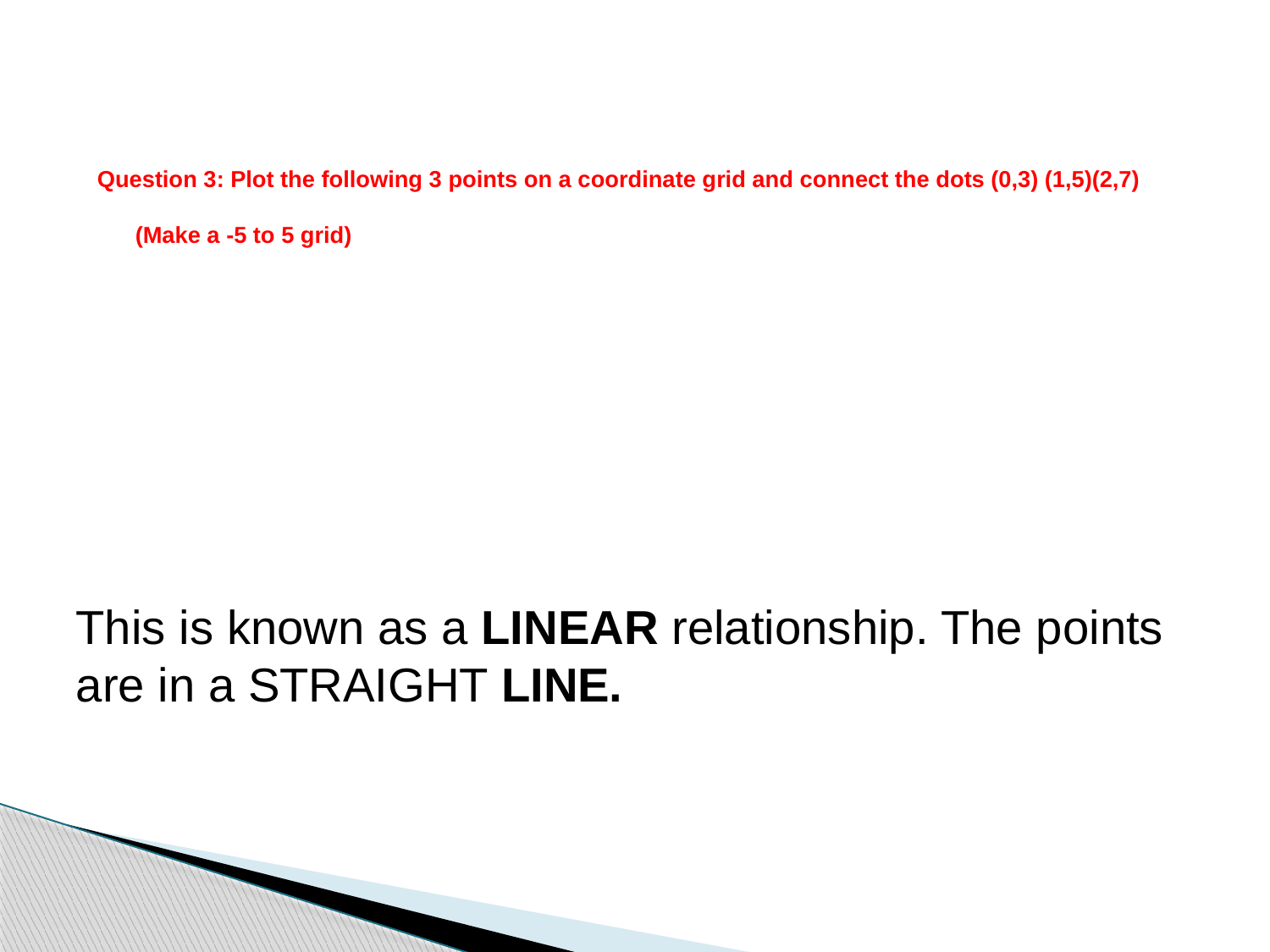

# Question 3: Plot the following 3 points on a coordinate grid and connect the dots (0,3) (1,5)(2,7) (Make a -5 to 5 grid)

This is known as a LINEAR relationship. The points are in a STRAIGHT LINE.